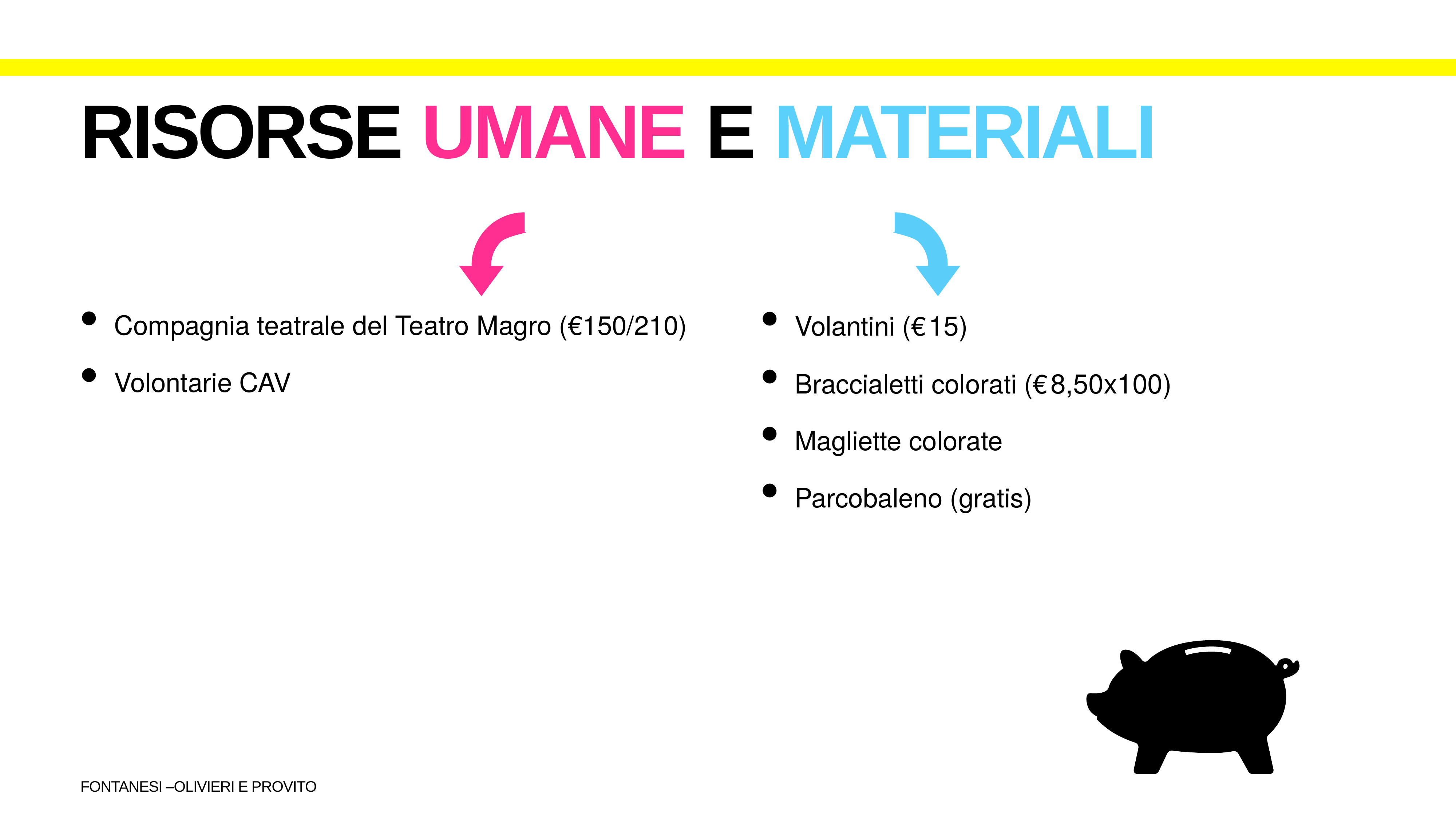

# Risorse umane e materiali

Volantini (€ 15)
Braccialetti colorati (€ 8,50x100)
Magliette colorate
Parcobaleno (gratis)
Compagnia teatrale del Teatro Magro (€150/210)
Volontarie CAV

Fontanesi –olivieri e provito